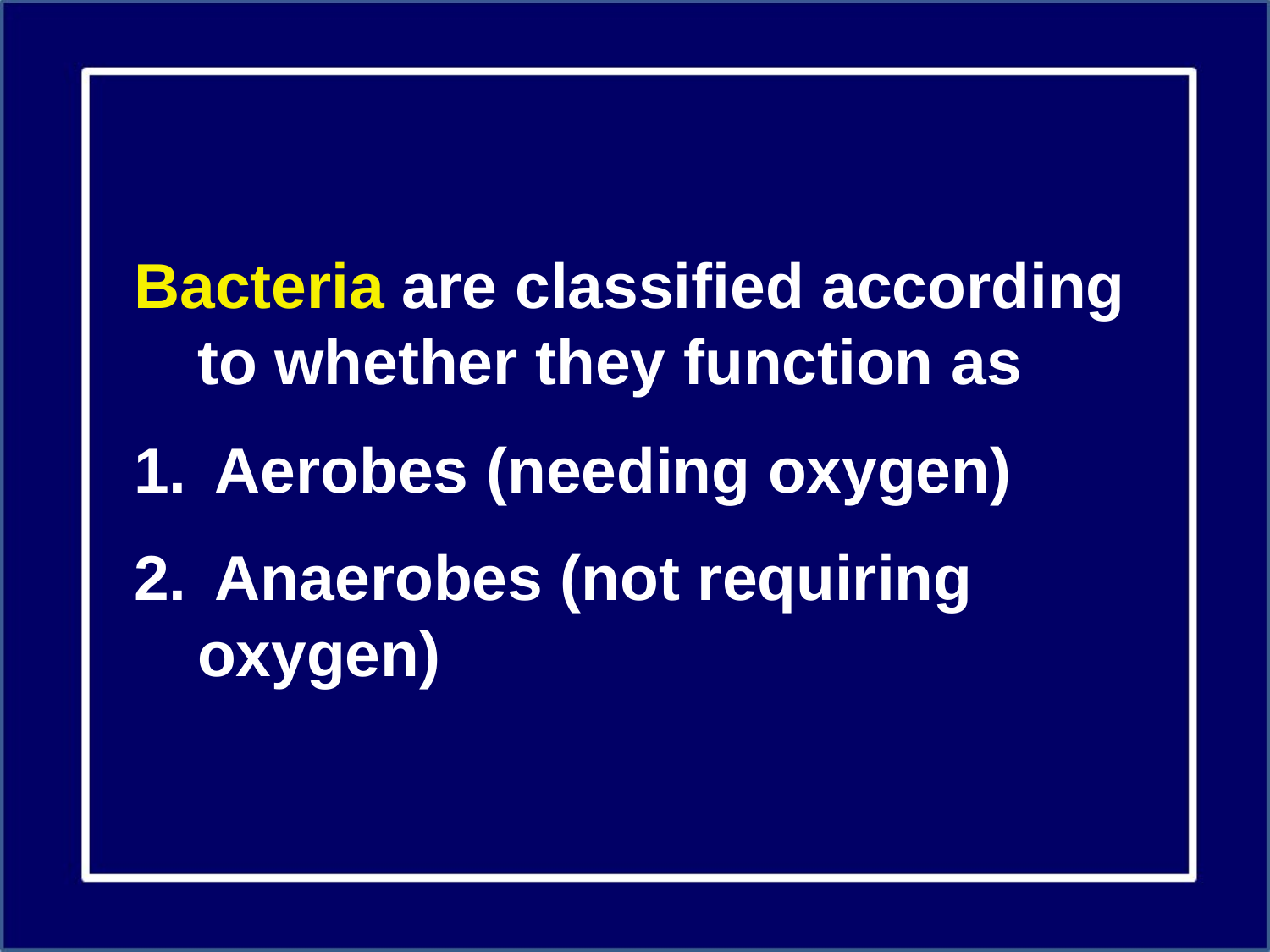

Bacteria are classified according to whether they function as
 Aerobes (needing oxygen)
 Anaerobes (not requiring oxygen)